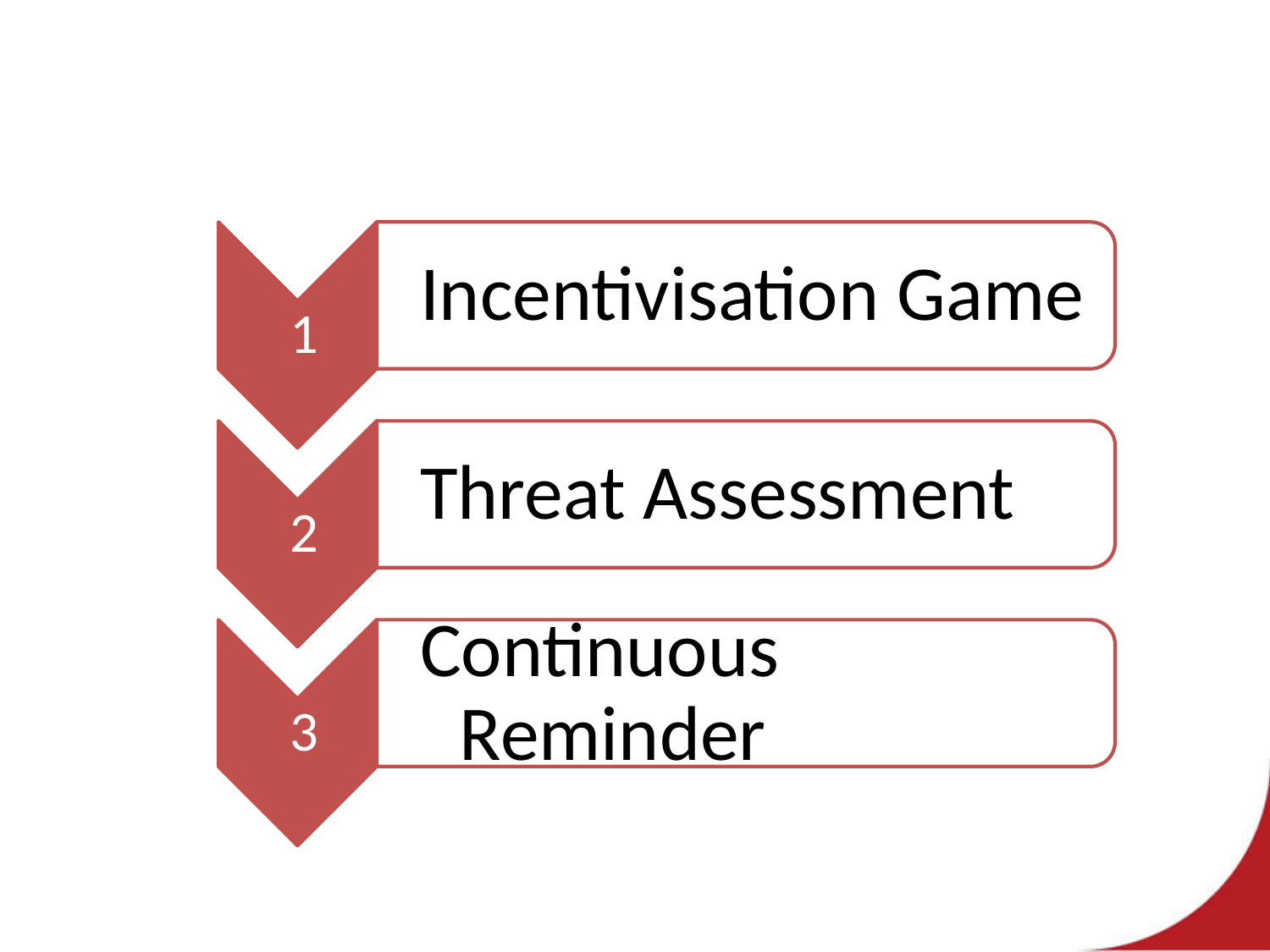

1
Incentivisation Game
 2
Threat Assessment
 3
Continuous Reminder